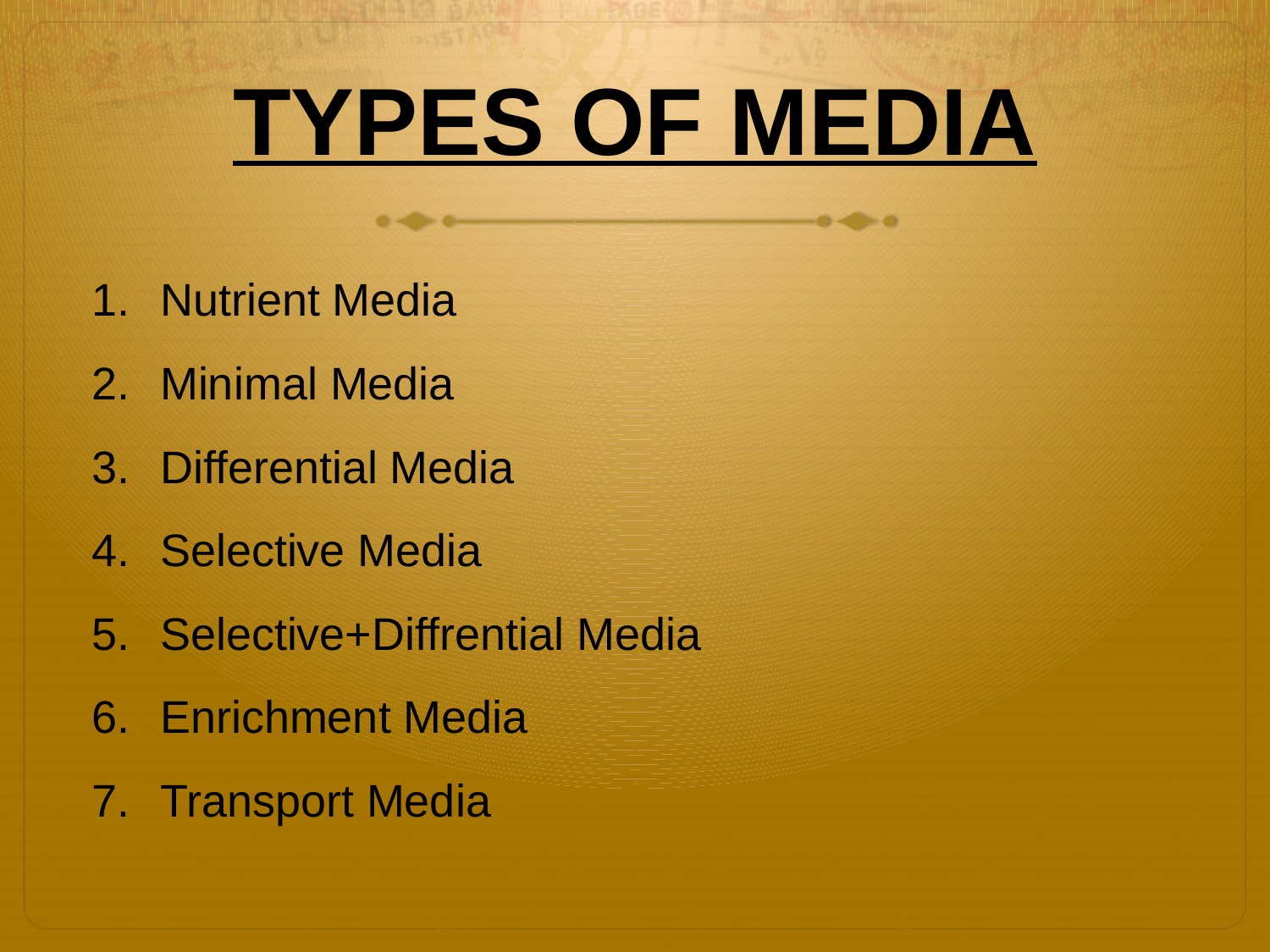

# TYPES OF MEDIA
Nutrient Media
Minimal Media
Differential Media
Selective Media
Selective+Diffrential Media
Enrichment Media
Transport Media